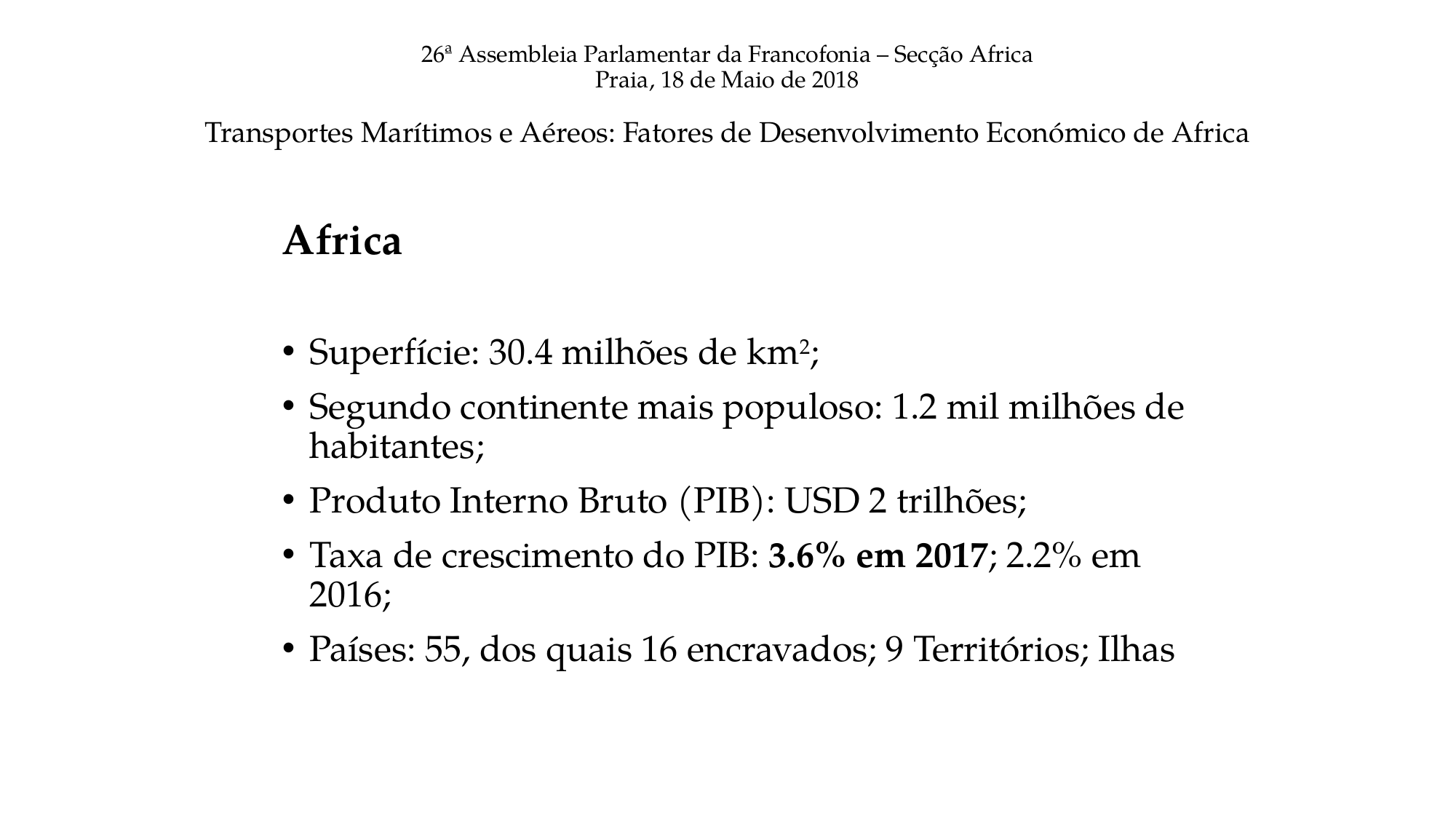

# 26ª Assembleia Parlamentar da Francofonia – Secção Africa Praia, 18 de Maio de 2018 Transportes Marítimos e Aéreos: Fatores de Desenvolvimento Económico de Africa
Africa

Superfície: 30.4 milhões de km2;
Segundo continente mais populoso: 1.2 mil milhões de habitantes;
Produto Interno Bruto (PIB): USD 2 trilhões;
Taxa de crescimento do PIB: 3.6% em 2017; 2.2% em 2016;
Países: 55, dos quais 16 encravados; 9 Territórios; Ilhas